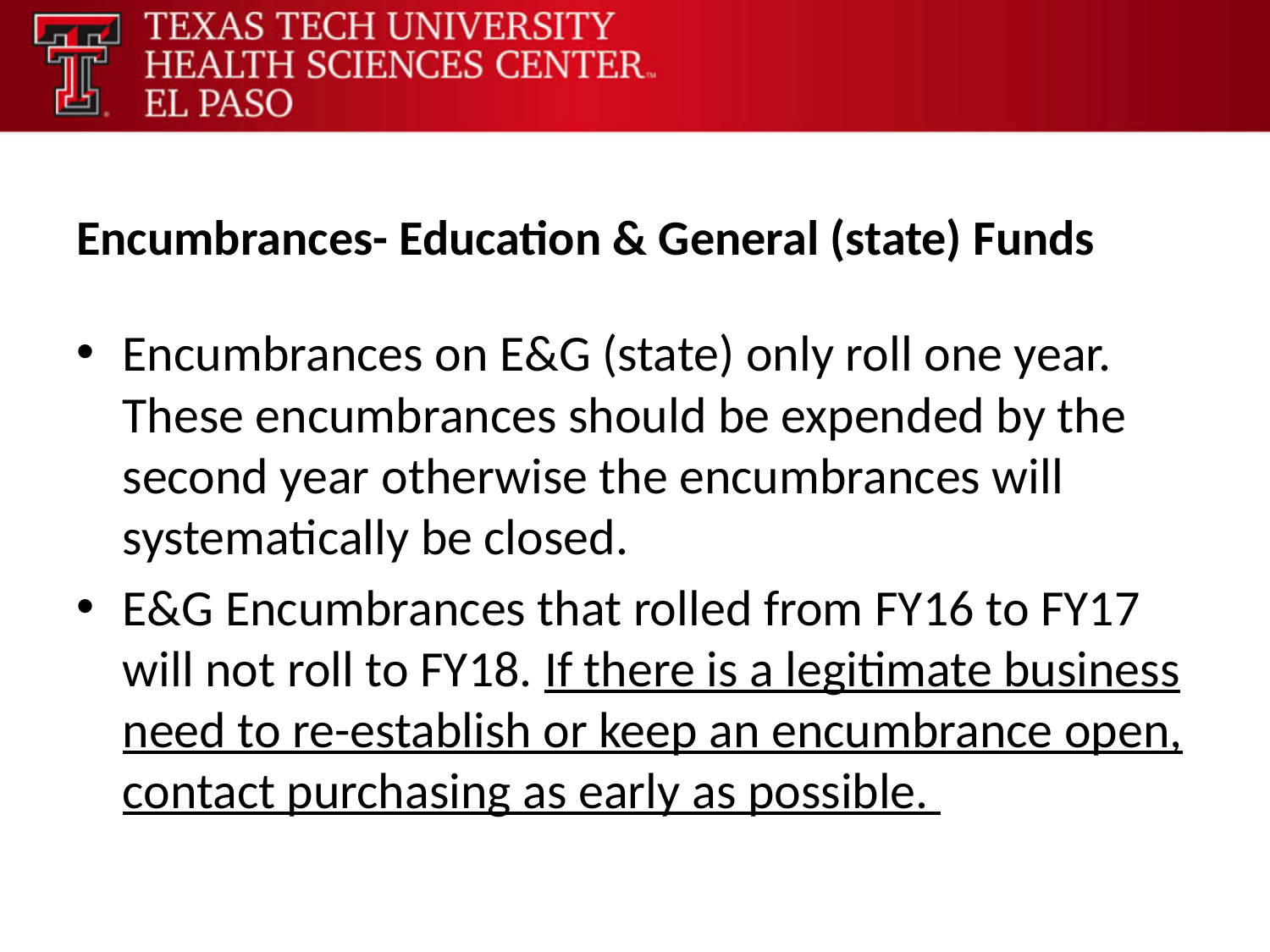

# Encumbrances- Education & General (state) Funds
Encumbrances on E&G (state) only roll one year. These encumbrances should be expended by the second year otherwise the encumbrances will systematically be closed.
E&G Encumbrances that rolled from FY16 to FY17 will not roll to FY18. If there is a legitimate business need to re-establish or keep an encumbrance open, contact purchasing as early as possible.